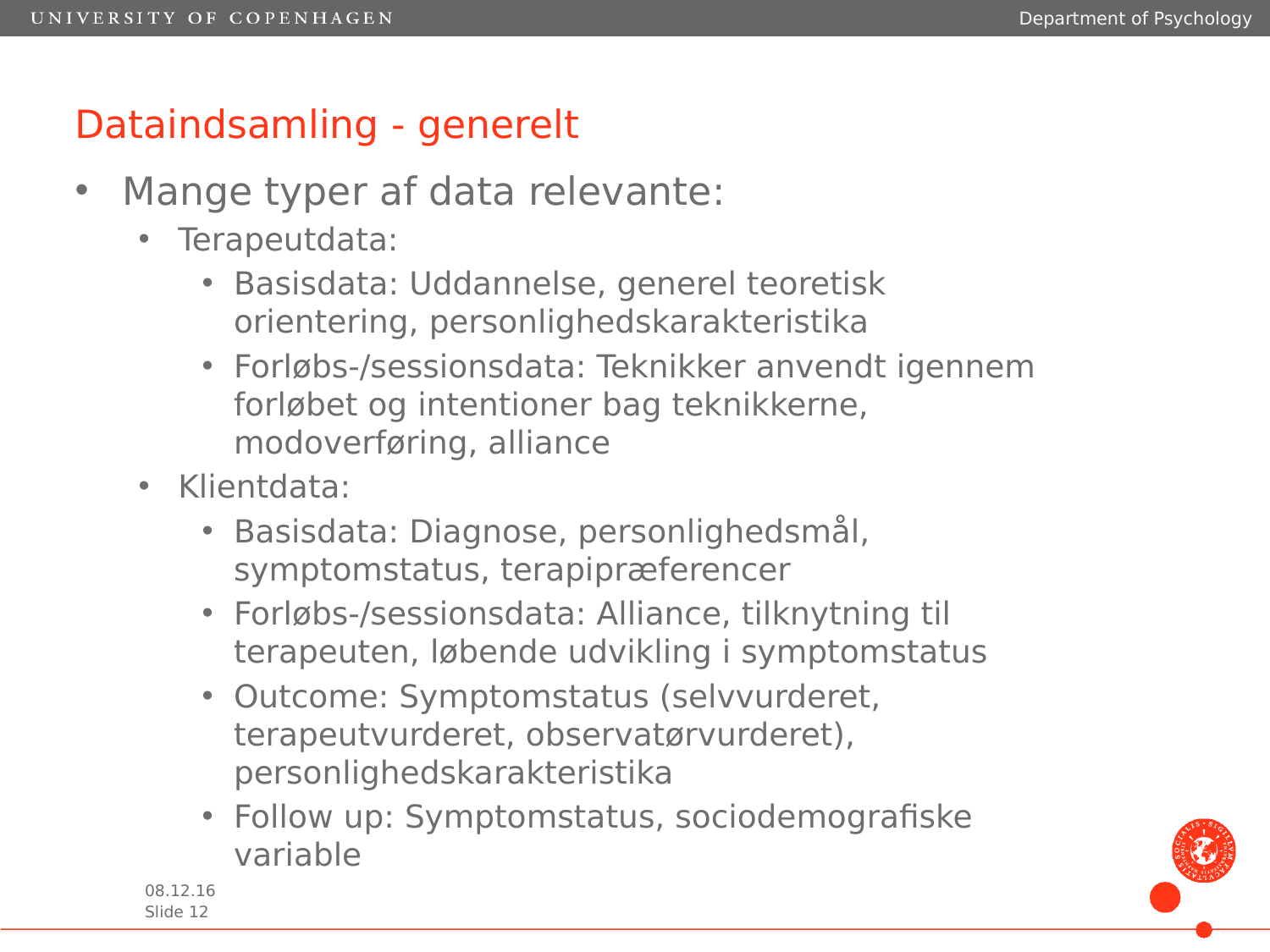

Department of Psychology
# Dataindsamling - generelt
Mange typer af data relevante:
Terapeutdata:
Basisdata: Uddannelse, generel teoretisk orientering, personlighedskarakteristika
Forløbs-/sessionsdata: Teknikker anvendt igennem forløbet og intentioner bag teknikkerne, modoverføring, alliance
Klientdata:
Basisdata: Diagnose, personlighedsmål, symptomstatus, terapipræferencer
Forløbs-/sessionsdata: Alliance, tilknytning til terapeuten, løbende udvikling i symptomstatus
Outcome: Symptomstatus (selvvurderet, terapeutvurderet, observatørvurderet), personlighedskarakteristika
Follow up: Symptomstatus, sociodemografiske variable